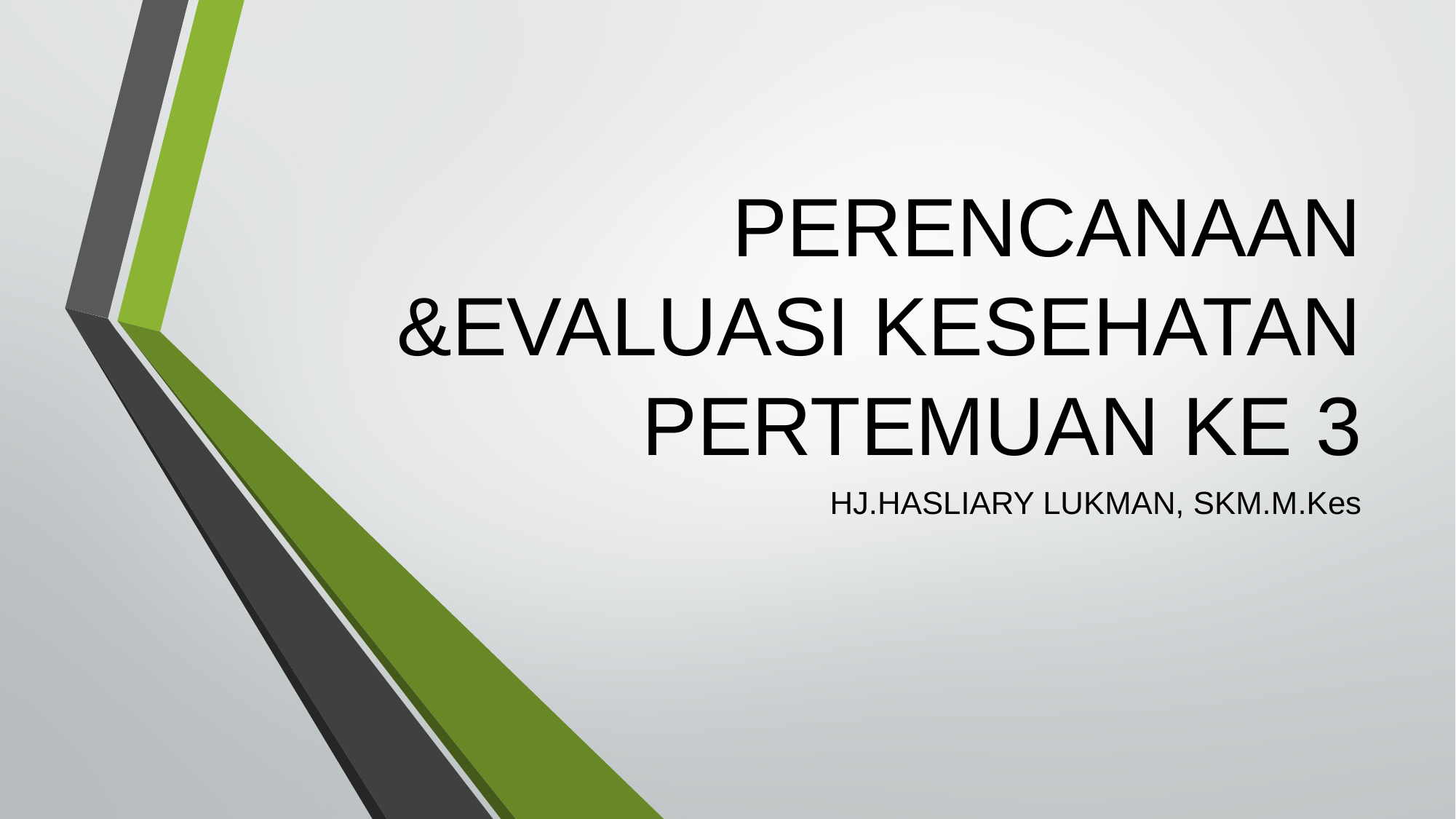

# PERENCANAAN &EVALUASI KESEHATAN PERTEMUAN KE 3
HJ.HASLIARY LUKMAN, SKM.M.Kes